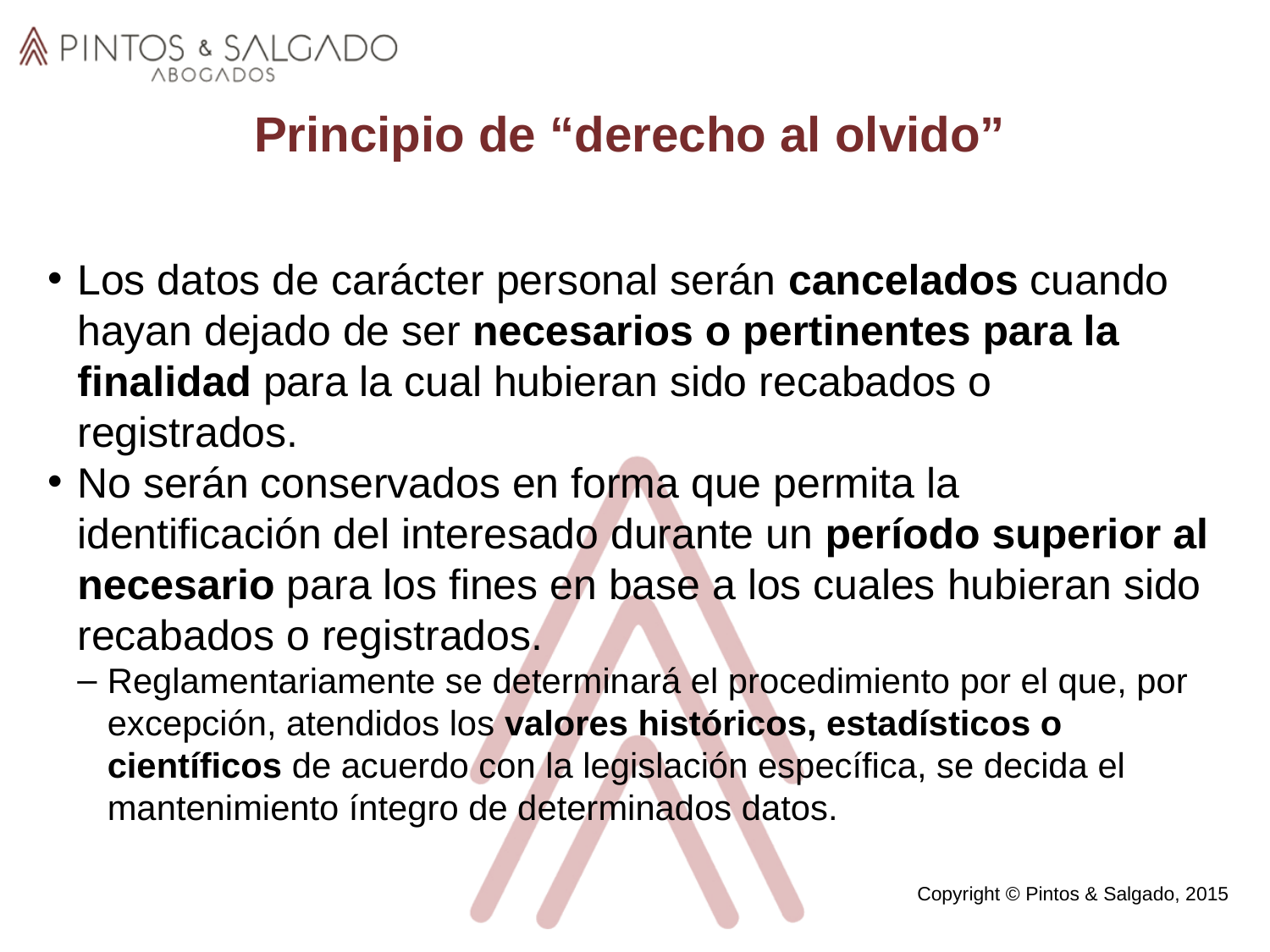

Principio de “derecho al olvido”
Los datos de carácter personal serán cancelados cuando hayan dejado de ser necesarios o pertinentes para la finalidad para la cual hubieran sido recabados o registrados.
No serán conservados en forma que permita la identificación del interesado durante un período superior al necesario para los fines en base a los cuales hubieran sido recabados o registrados.
Reglamentariamente se determinará el procedimiento por el que, por excepción, atendidos los valores históricos, estadísticos o científicos de acuerdo con la legislación específica, se decida el mantenimiento íntegro de determinados datos.
Copyright © Pintos & Salgado, 2015